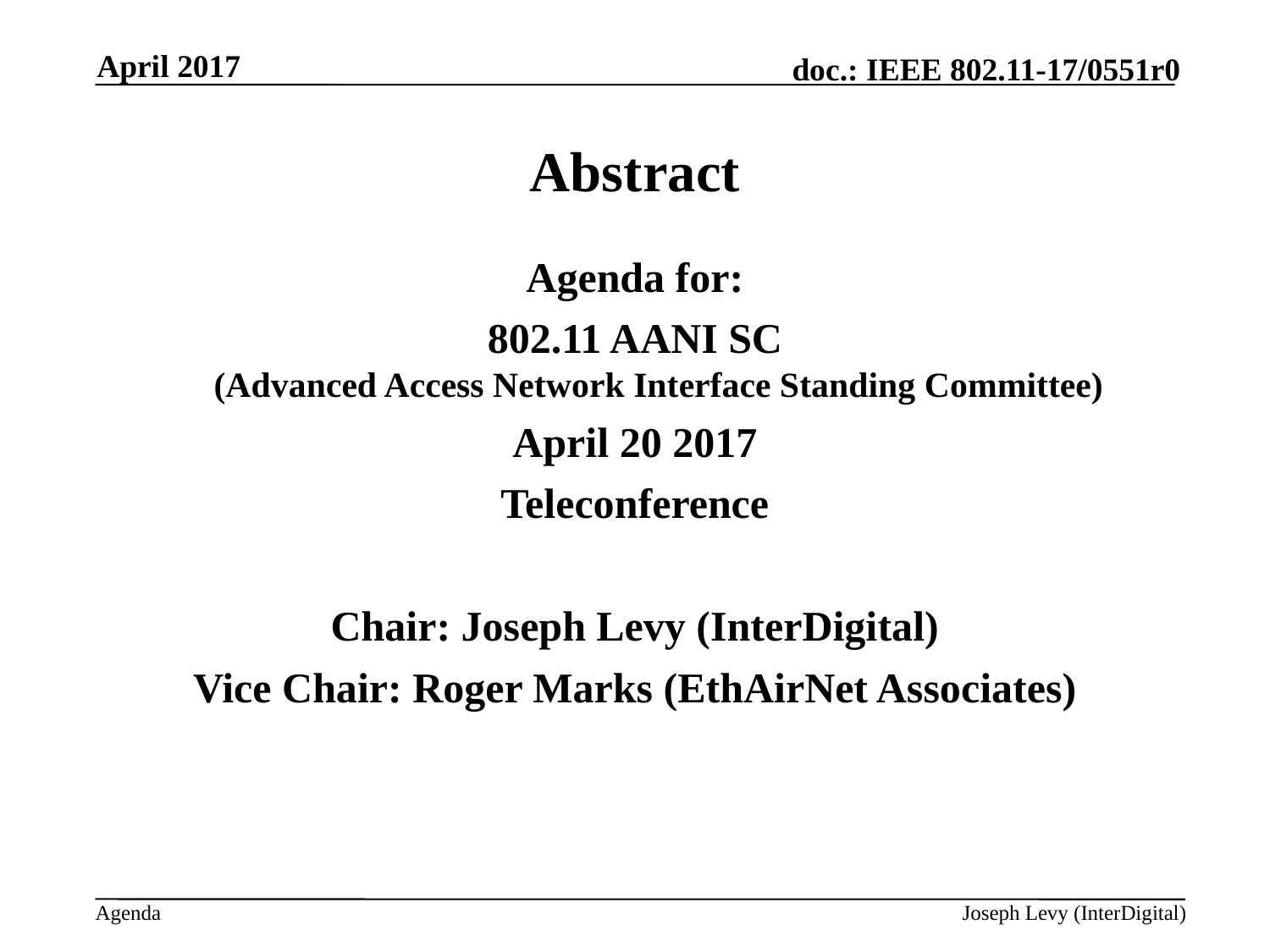

April 2017
# Abstract
Agenda for:
 802.11 AANI SC
(Advanced Access Network Interface Standing Committee)
April 20 2017
Teleconference

Chair: Joseph Levy (InterDigital)
Vice Chair: Roger Marks (EthAirNet Associates)

Joseph Levy (InterDigital)